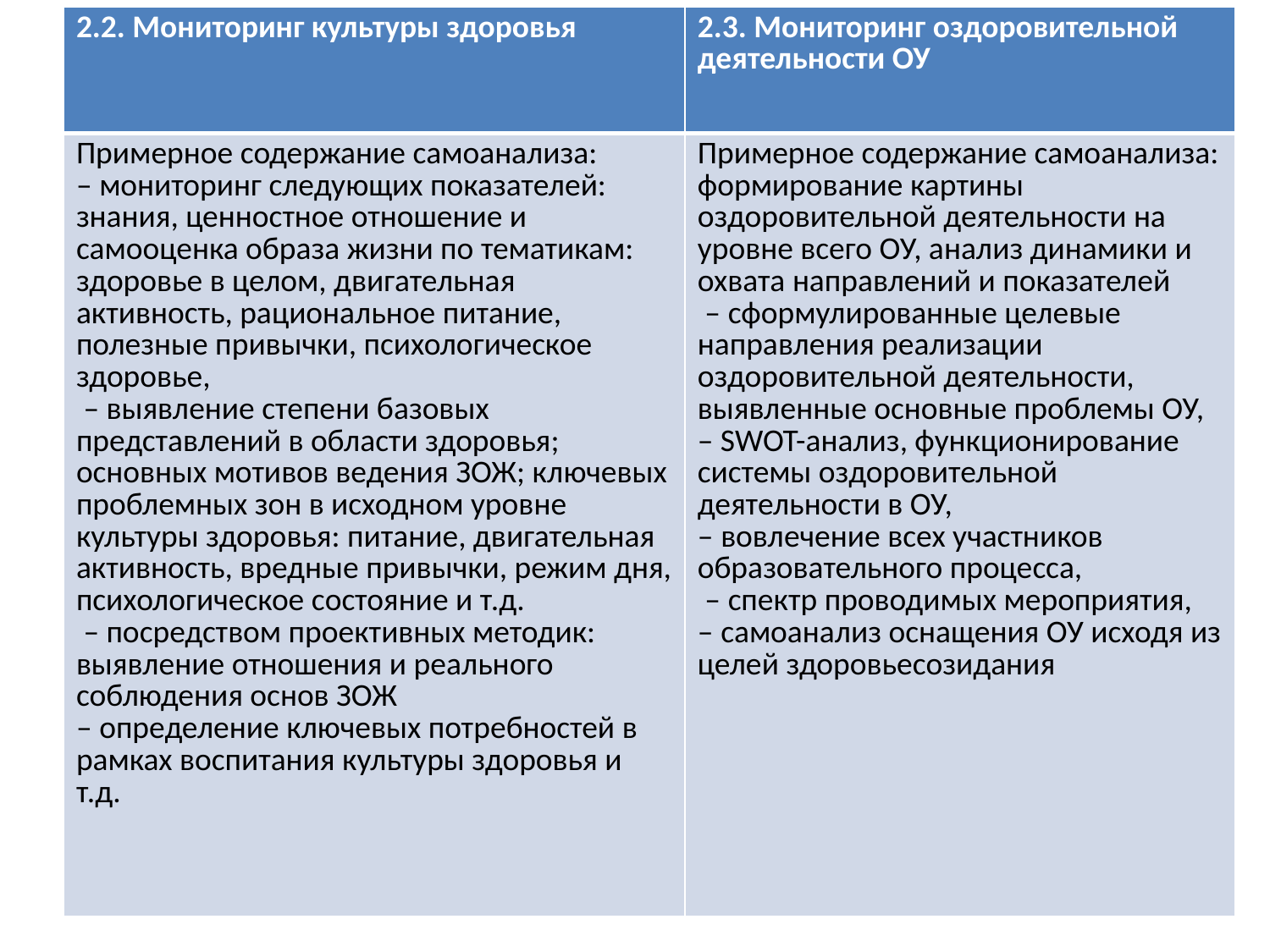

| 2.2. Мониторинг культуры здоровья | 2.3. Мониторинг оздоровительной деятельности ОУ |
| --- | --- |
| Примерное содержание самоанализа: – мониторинг следующих показателей: знания, ценностное отношение и самооценка образа жизни по тематикам: здоровье в целом, двигательная активность, рациональное питание, полезные привычки, психологическое здоровье, – выявление степени базовых представлений в области здоровья; основных мотивов ведения ЗОЖ; ключевых проблемных зон в исходном уровне культуры здоровья: питание, двигательная активность, вредные привычки, режим дня, психологическое состояние и т.д. – посредством проективных методик: выявление отношения и реального соблюдения основ ЗОЖ – определение ключевых потребностей в рамках воспитания культуры здоровья и т.д. | Примерное содержание самоанализа: формирование картины оздоровительной деятельности на уровне всего ОУ, анализ динамики и охвата направлений и показателей – сформулированные целевые направления реализации оздоровительной деятельности, выявленные основные проблемы ОУ, – SWOT-анализ, функционирование системы оздоровительной деятельности в ОУ, – вовлечение всех участников образовательного процесса, – спектр проводимых мероприятия, – самоанализ оснащения ОУ исходя из целей здоровьесозидания |